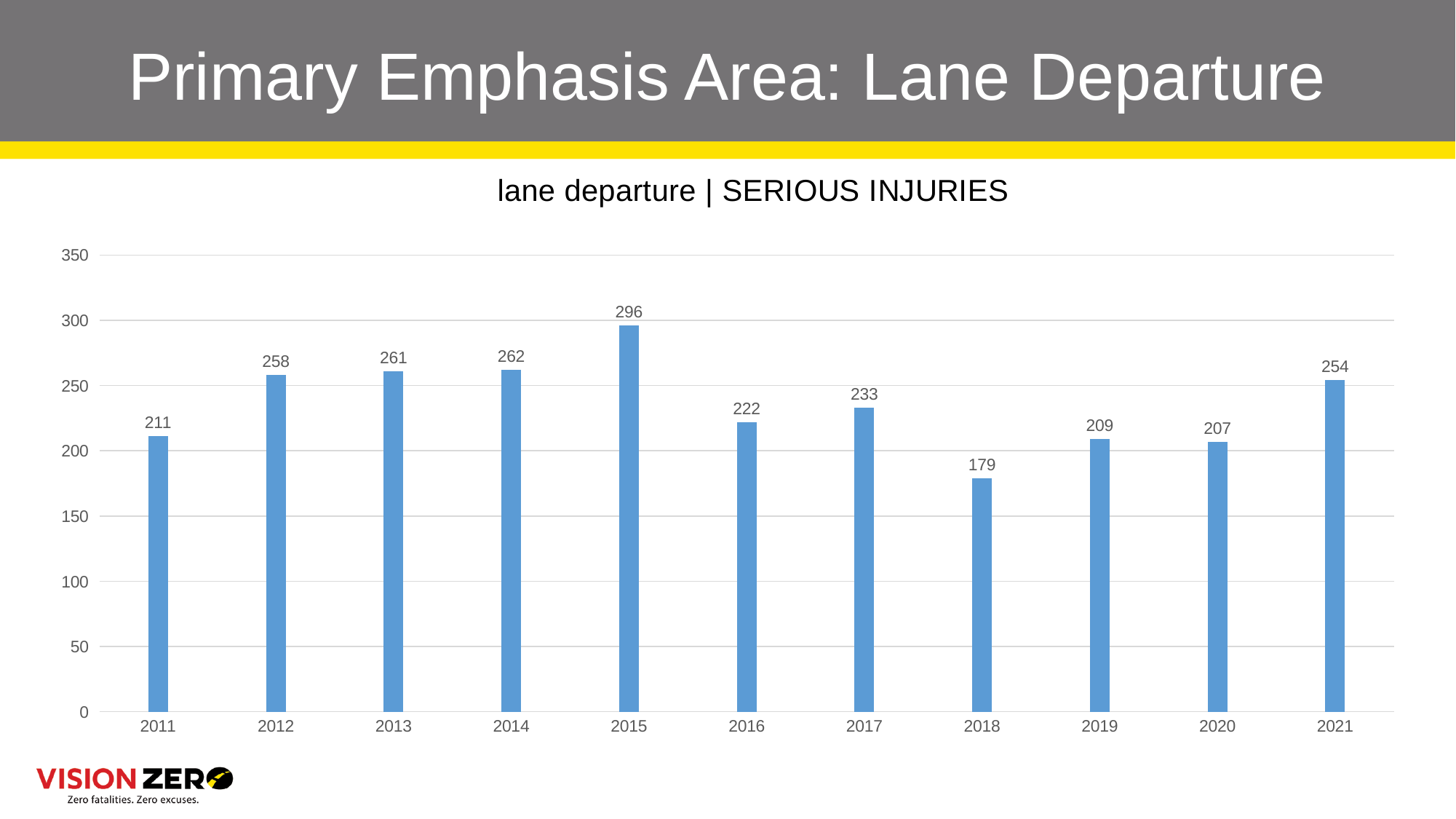

# Primary Emphasis Area: Lane Departure

### Chart: lane departure | SERIOUS INJURIES

| Category |  |
|---|---|
| 2011 | 211.0 |
| 2012 | 258.0 |
| 2013 | 261.0 |
| 2014 | 262.0 |
| 2015 | 296.0 |
| 2016 | 222.0 |
| 2017 | 233.0 |
| 2018 | 179.0 |
| 2019 | 209.0 |
| 2020 | 207.0 |
| 2021 | 254.0 |